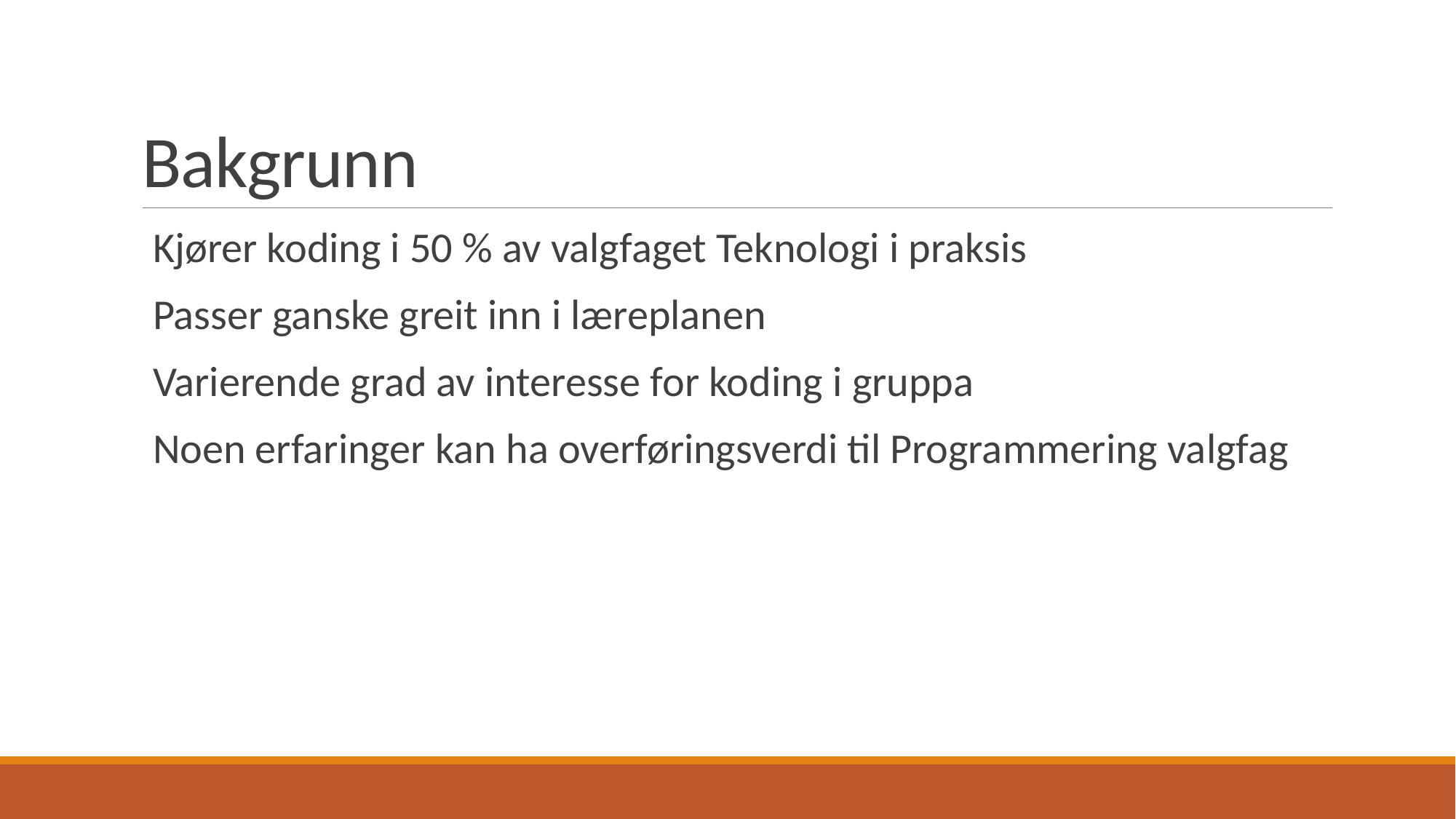

# Bakgrunn
Kjører koding i 50 % av valgfaget Teknologi i praksis
Passer ganske greit inn i læreplanen
Varierende grad av interesse for koding i gruppa
Noen erfaringer kan ha overføringsverdi til Programmering valgfag